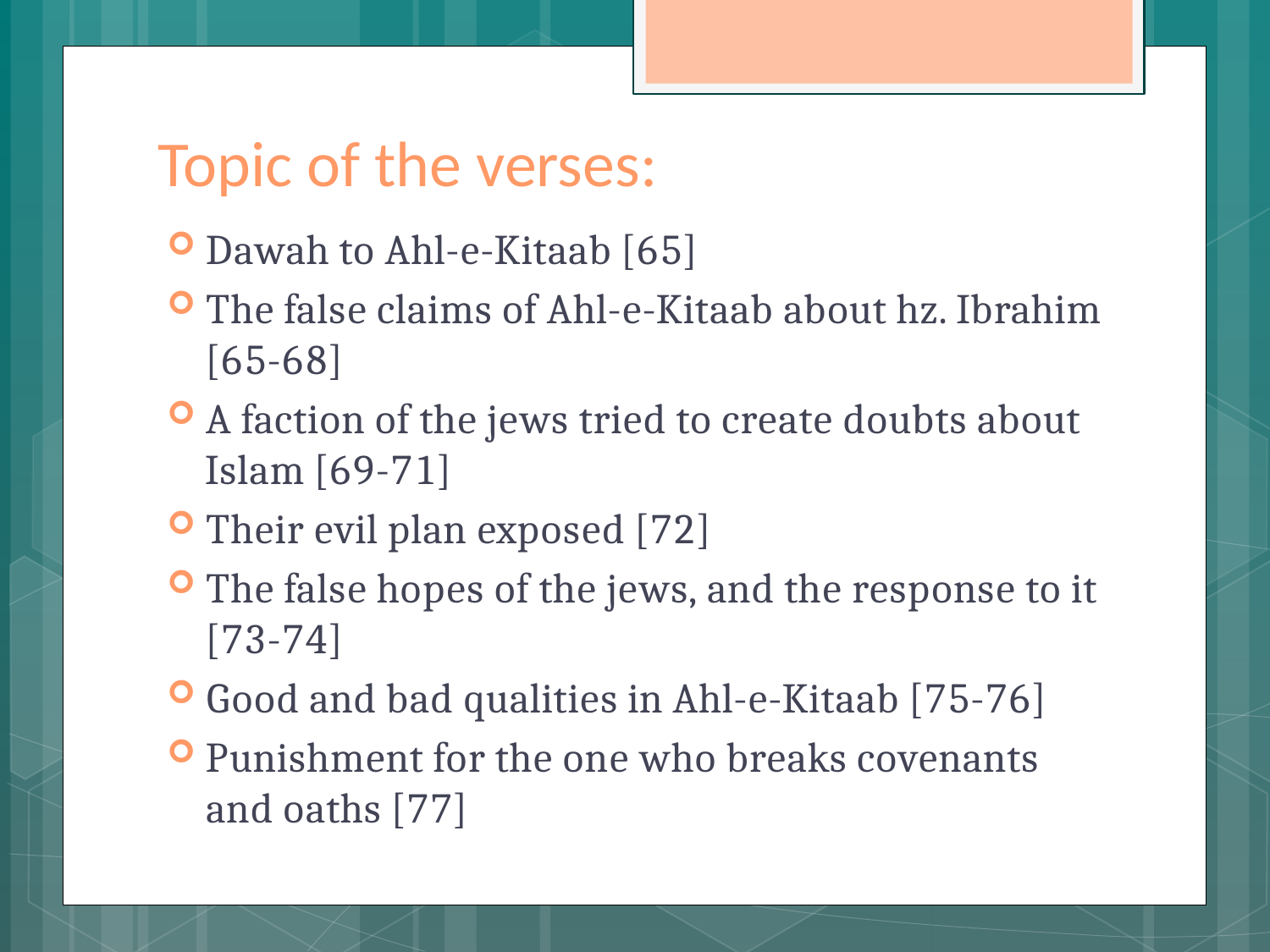

# Topic of the verses:
Dawah to Ahl-e-Kitaab [65]
The false claims of Ahl-e-Kitaab about hz. Ibrahim [65-68]
A faction of the jews tried to create doubts about Islam [69-71]
Their evil plan exposed [72]
The false hopes of the jews, and the response to it [73-74]
Good and bad qualities in Ahl-e-Kitaab [75-76]
Punishment for the one who breaks covenants and oaths [77]